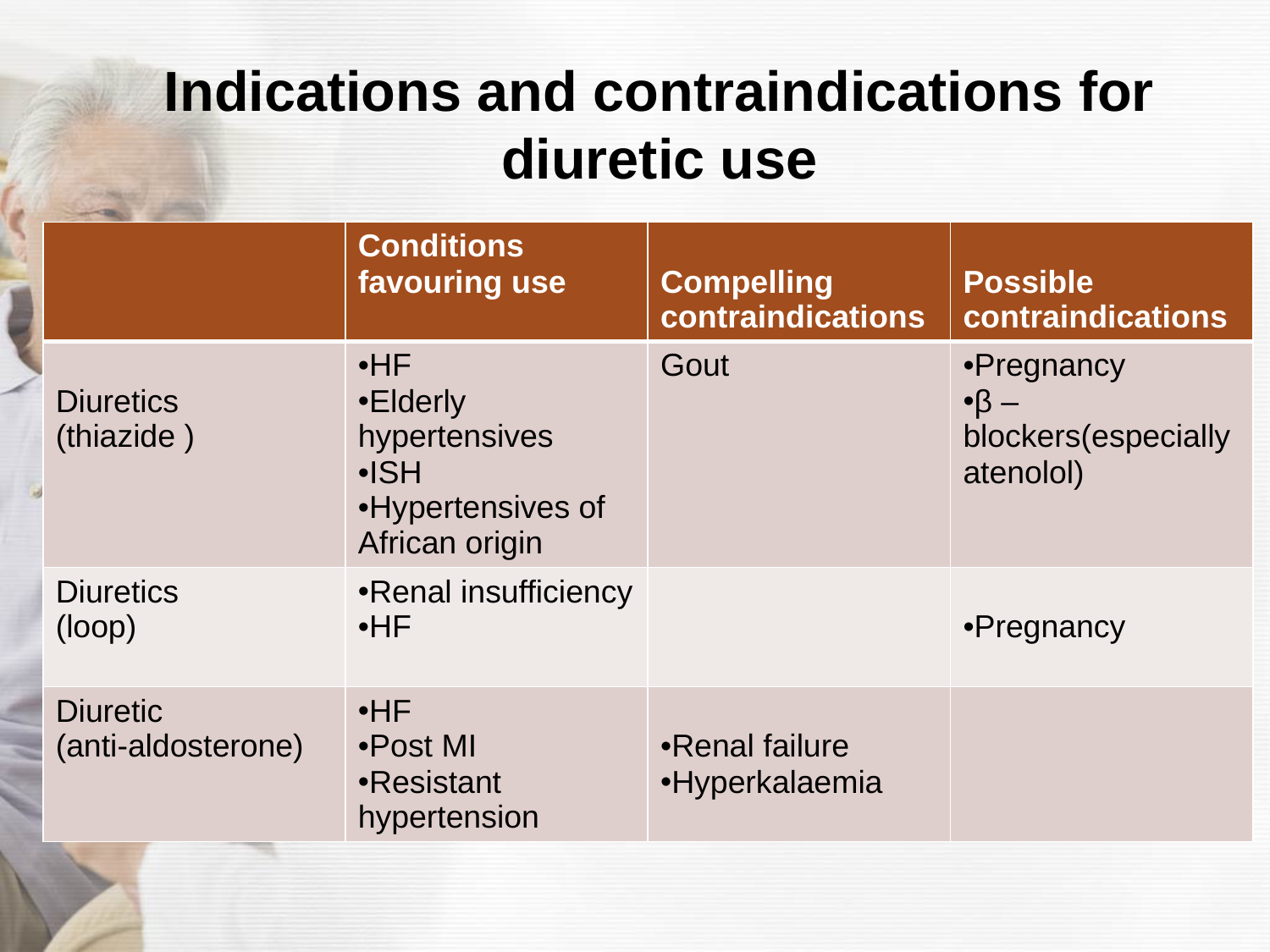

# Indications and contraindications for diuretic use
|  | Conditions favouring use | Compelling contraindications | Possible contraindications |
| --- | --- | --- | --- |
| Diuretics (thiazide ) | HF Elderly hypertensives ISH Hypertensives of African origin | Gout | Pregnancy β –blockers(especially atenolol) |
| Diuretics (loop) | Renal insufficiency HF |  | Pregnancy |
| Diuretic (anti-aldosterone) | HF Post MI Resistant hypertension | Renal failure Hyperkalaemia |  |